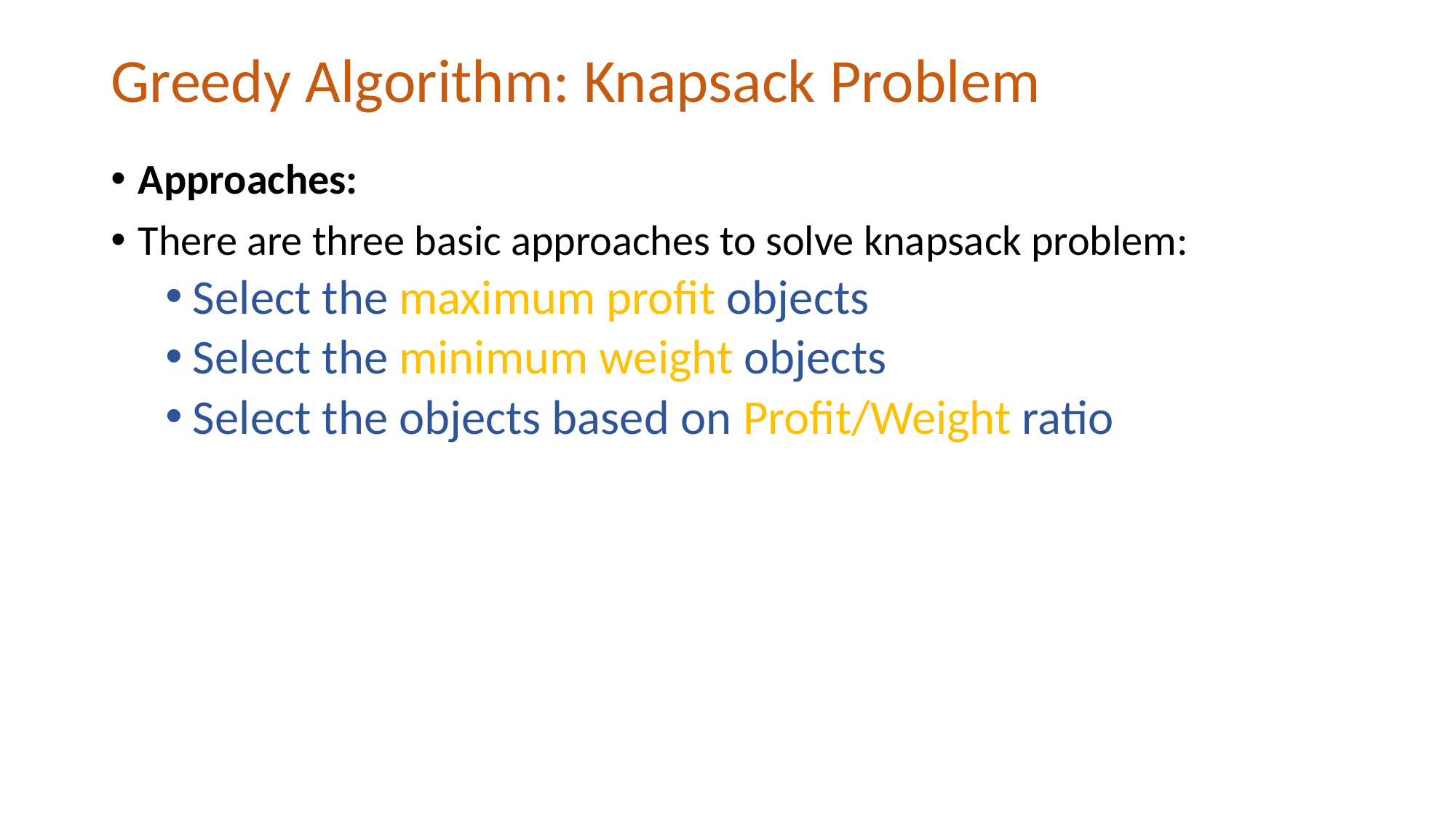

# Greedy Algorithm: Knapsack Problem
Approaches:
There are three basic approaches to solve knapsack problem:
Select the maximum profit objects
Select the minimum weight objects
Select the objects based on Profit/Weight ratio